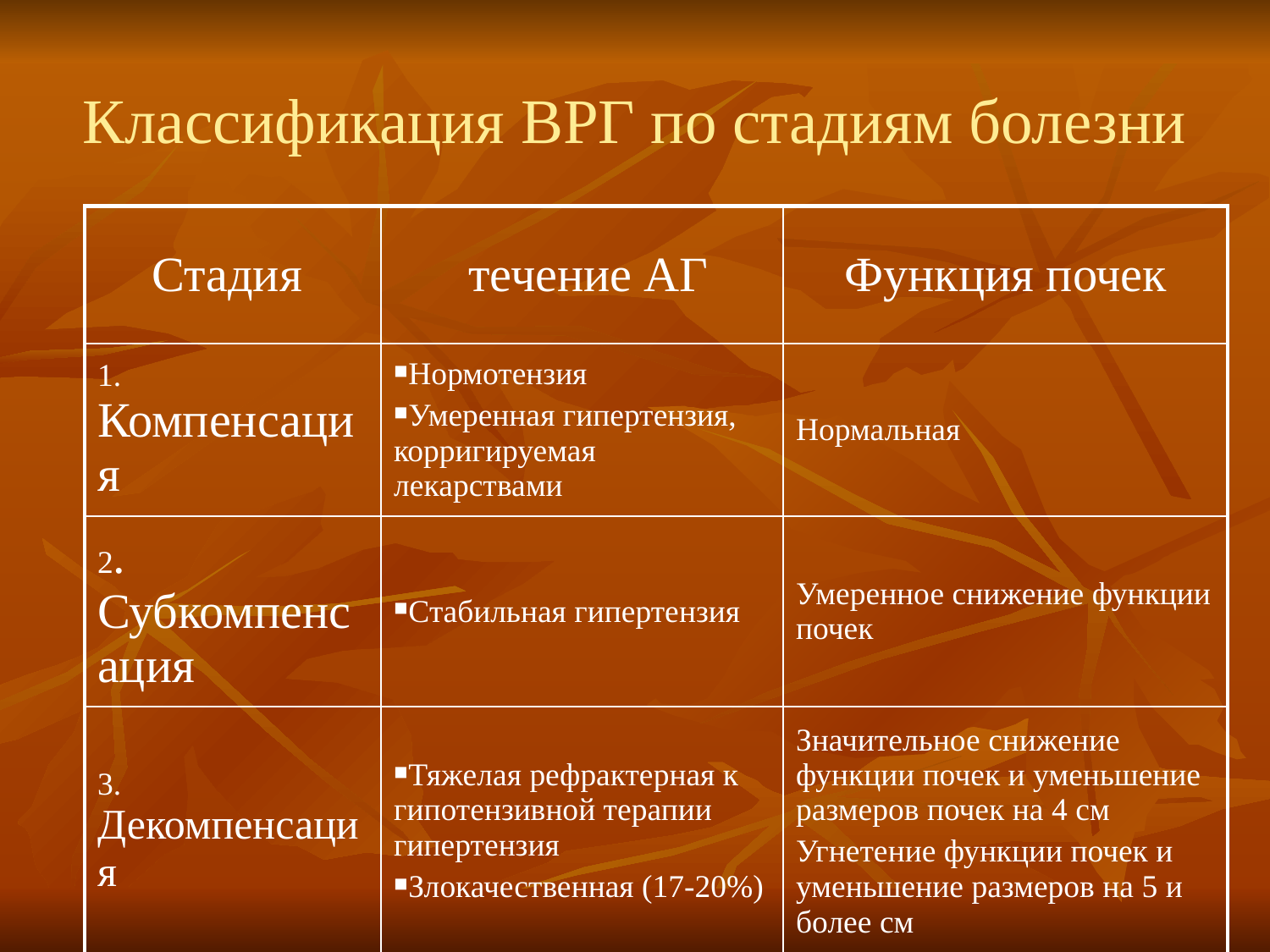

# Классификация ВРГ по стадиям болезни
| Стадия | течение АГ | Функция почек |
| --- | --- | --- |
| 1. Компенсация | Нормотензия Умеренная гипертензия, корригируемая лекарствами | Нормальная |
| 2. Субкомпенсация | Стабильная гипертензия | Умеренное снижение функции почек |
| 3. Декомпенсация | Тяжелая рефрактерная к гипотензивной терапии гипертензия Злокачественная (17-20%) | Значительное снижение функции почек и уменьшение размеров почек на 4 см Угнетение функции почек и уменьшение размеров на 5 и более см |